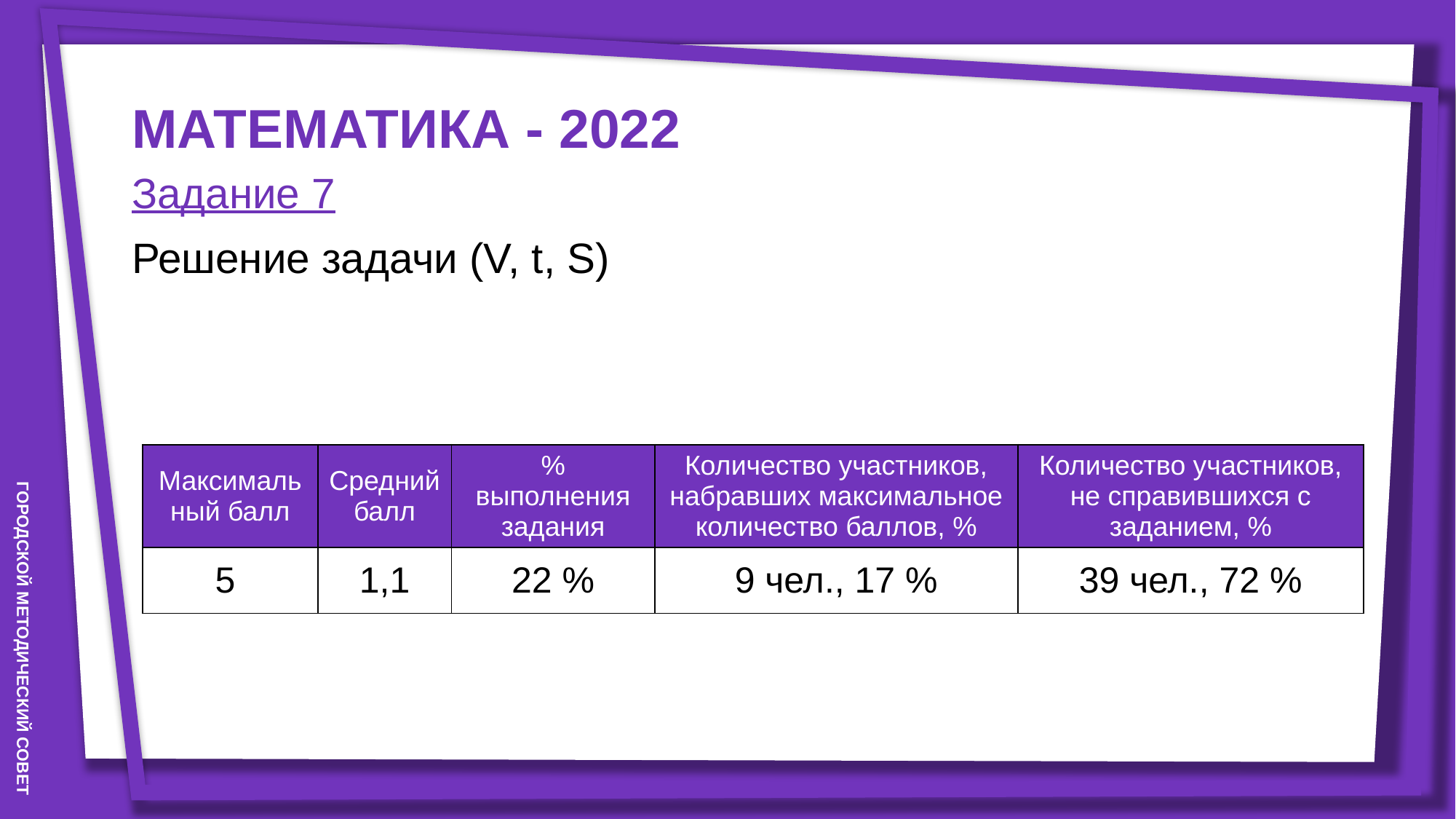

МАТЕМАТИКА - 2022
Задание 7
Решение задачи (V, t, S)
| Максимальный балл | Средний балл | % выполнения задания | Количество участников, набравших максимальное количество баллов, % | Количество участников, не справившихся с заданием, % |
| --- | --- | --- | --- | --- |
| 5 | 1,1 | 22 % | 9 чел., 17 % | 39 чел., 72 % |